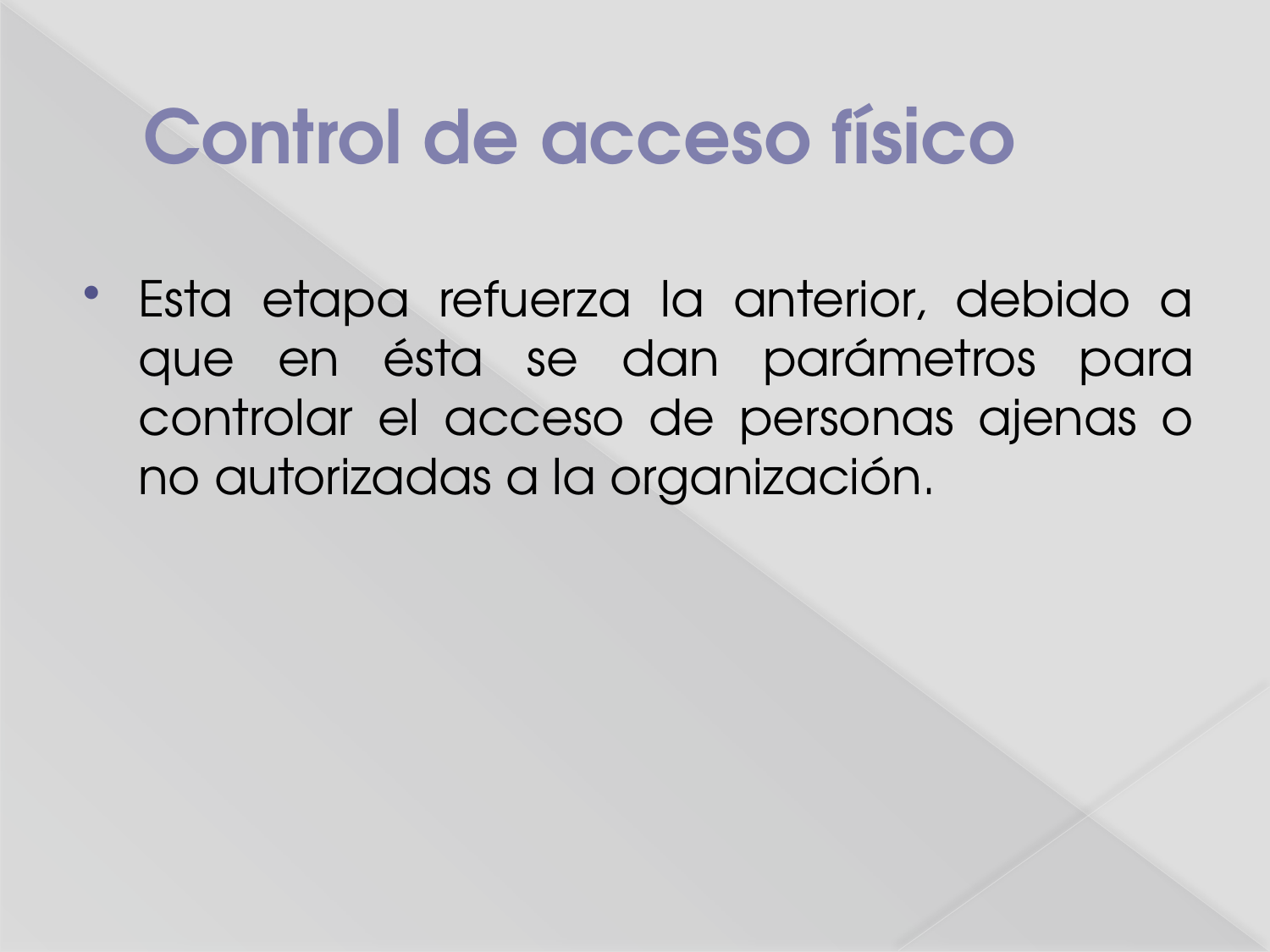

# Control de acceso físico
Esta etapa refuerza la anterior, debido a que en ésta se dan parámetros para controlar el acceso de personas ajenas o no autorizadas a la organización.